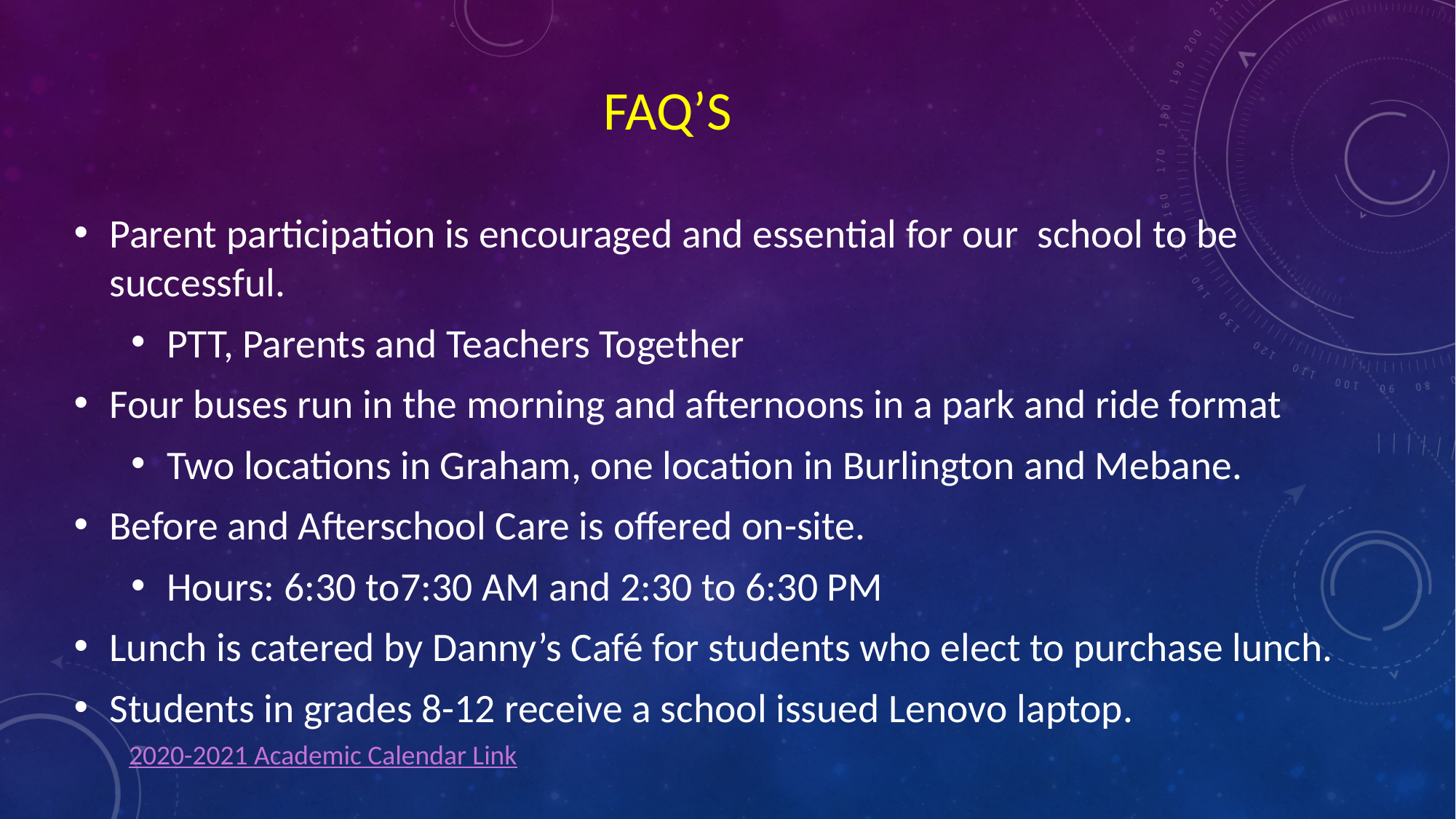

# FAQ’s
Parent participation is encouraged and essential for our  school to be successful.
PTT, Parents and Teachers Together
Four buses run in the morning and afternoons in a park and ride format
Two locations in Graham, one location in Burlington and Mebane.
Before and Afterschool Care is offered on-site.
Hours: 6:30 to7:30 AM and 2:30 to 6:30 PM
Lunch is catered by Danny’s Café for students who elect to purchase lunch.
Students in grades 8-12 receive a school issued Lenovo laptop.

2020-2021 Academic Calendar Link